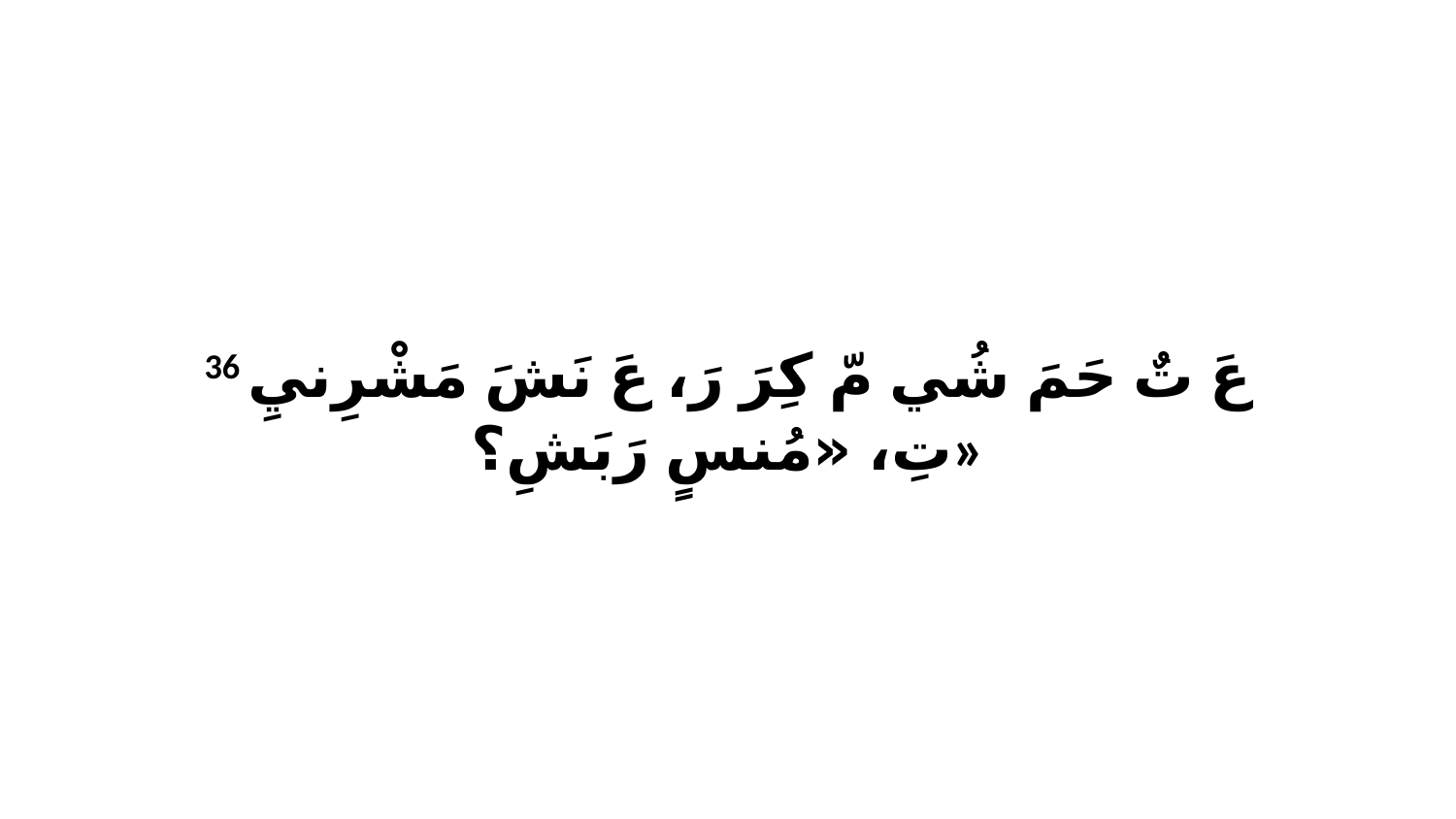

36 عَ تٌ حَمَ شُي مّ كِرَ رَ، عَ نَشَ مَشْرِنيِ تِ، «مُنسٍ رَبَشِ؟»